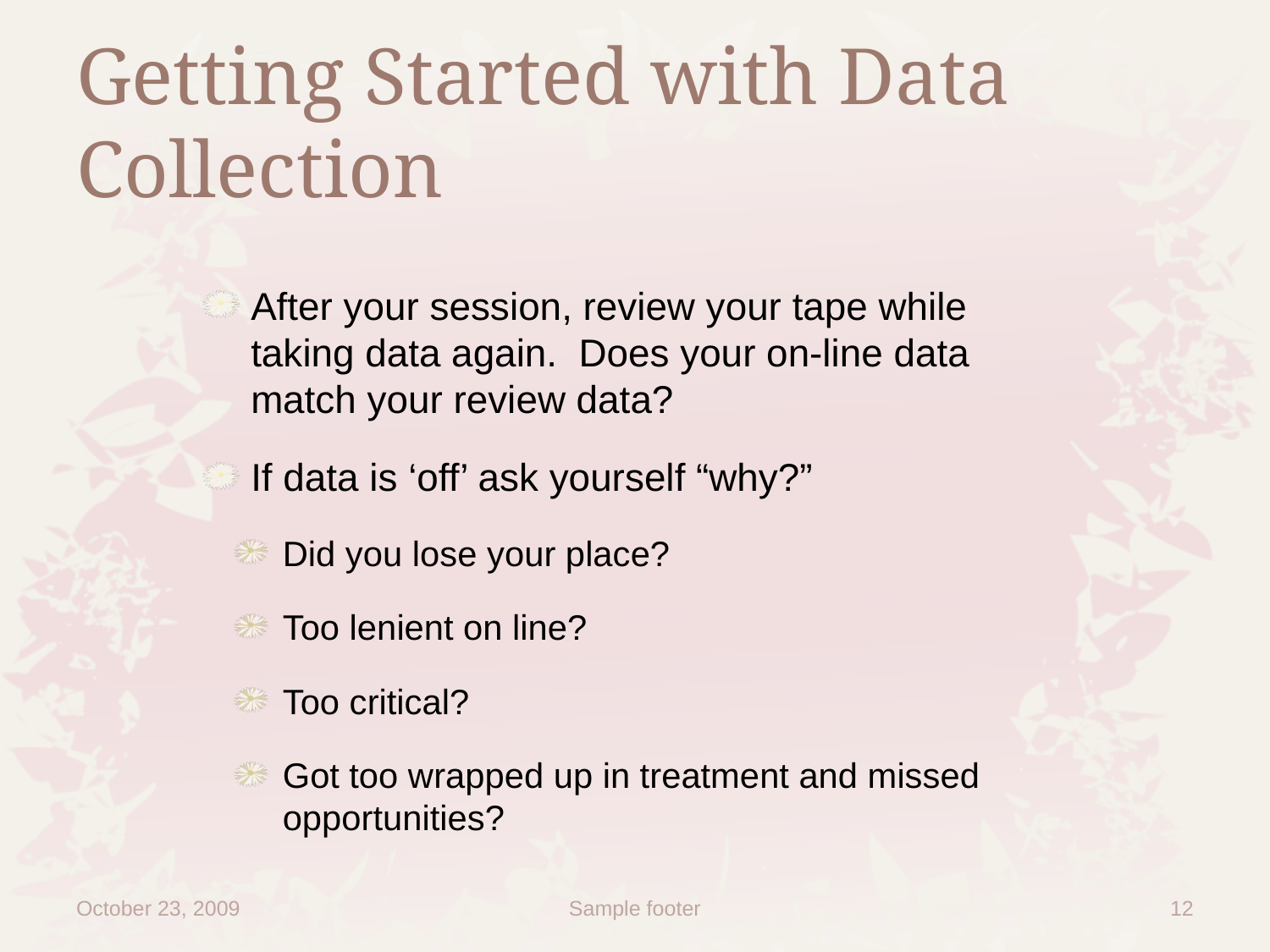

# Getting Started with Data Collection
After your session, review your tape while taking data again.  Does your on-line data match your review data?
If data is ‘off’ ask yourself “why?”
Did you lose your place?
Too lenient on line?
Too critical?
Got too wrapped up in treatment and missed opportunities?
October 23, 2009
Sample footer
12